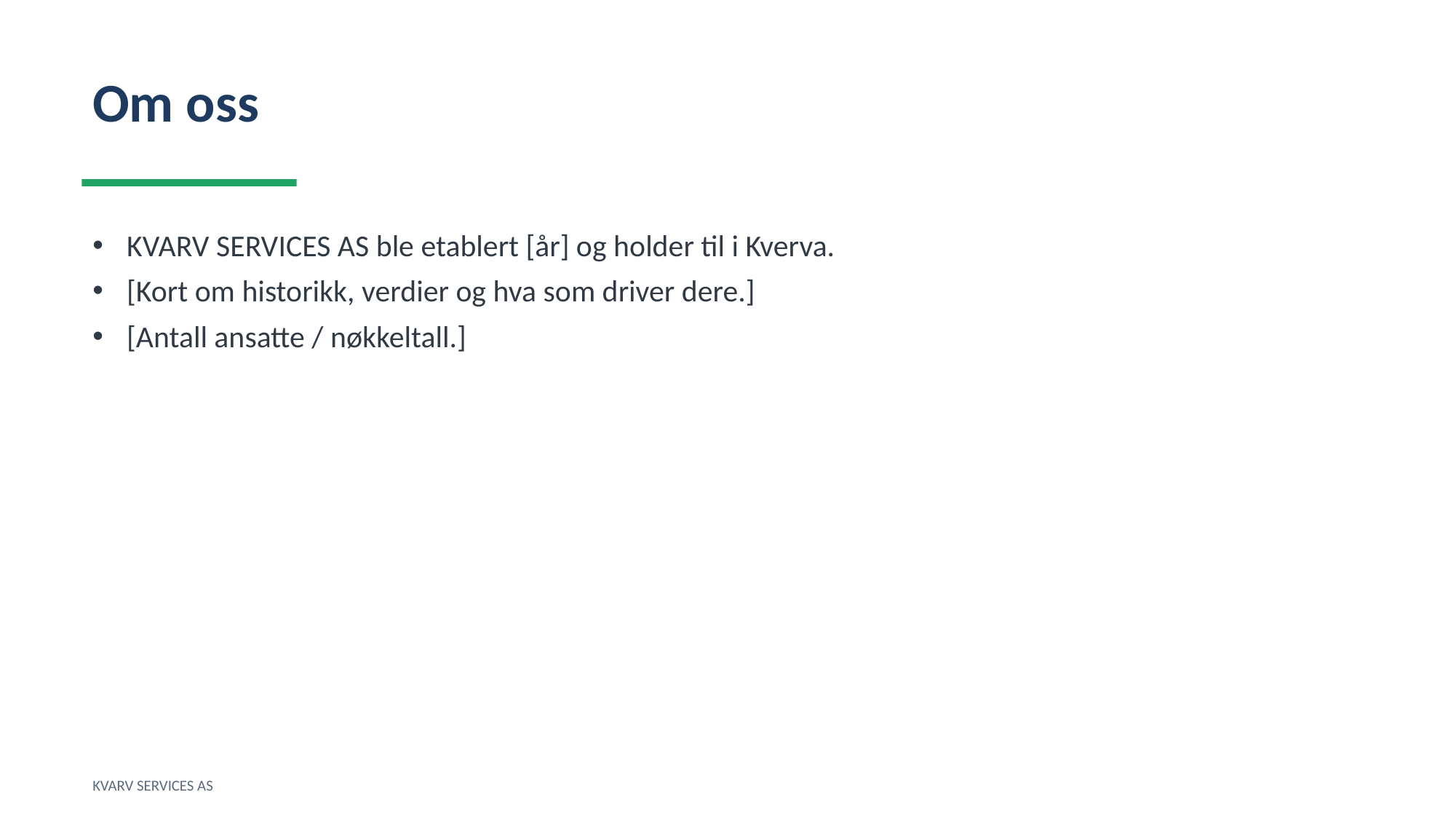

Om oss

KVARV SERVICES AS ble etablert [år] og holder til i Kverva.
[Kort om historikk, verdier og hva som driver dere.]
[Antall ansatte / nøkkeltall.]
KVARV SERVICES AS